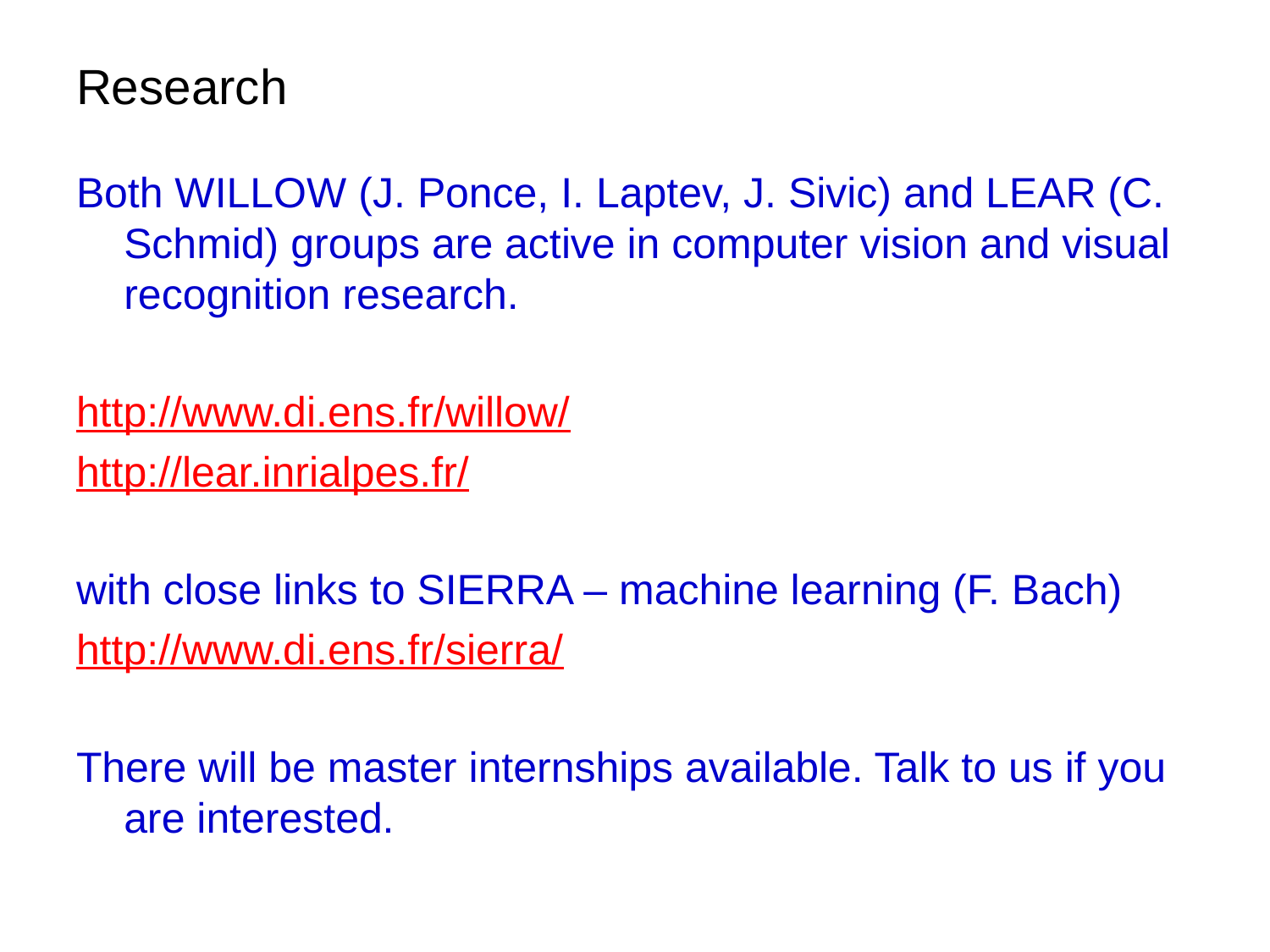

# Research
Both WILLOW (J. Ponce, I. Laptev, J. Sivic) and LEAR (C. Schmid) groups are active in computer vision and visual recognition research.

http://www.di.ens.fr/willow/
http://lear.inrialpes.fr/

with close links to SIERRA – machine learning (F. Bach)
http://www.di.ens.fr/sierra/

There will be master internships available. Talk to us if you are interested.